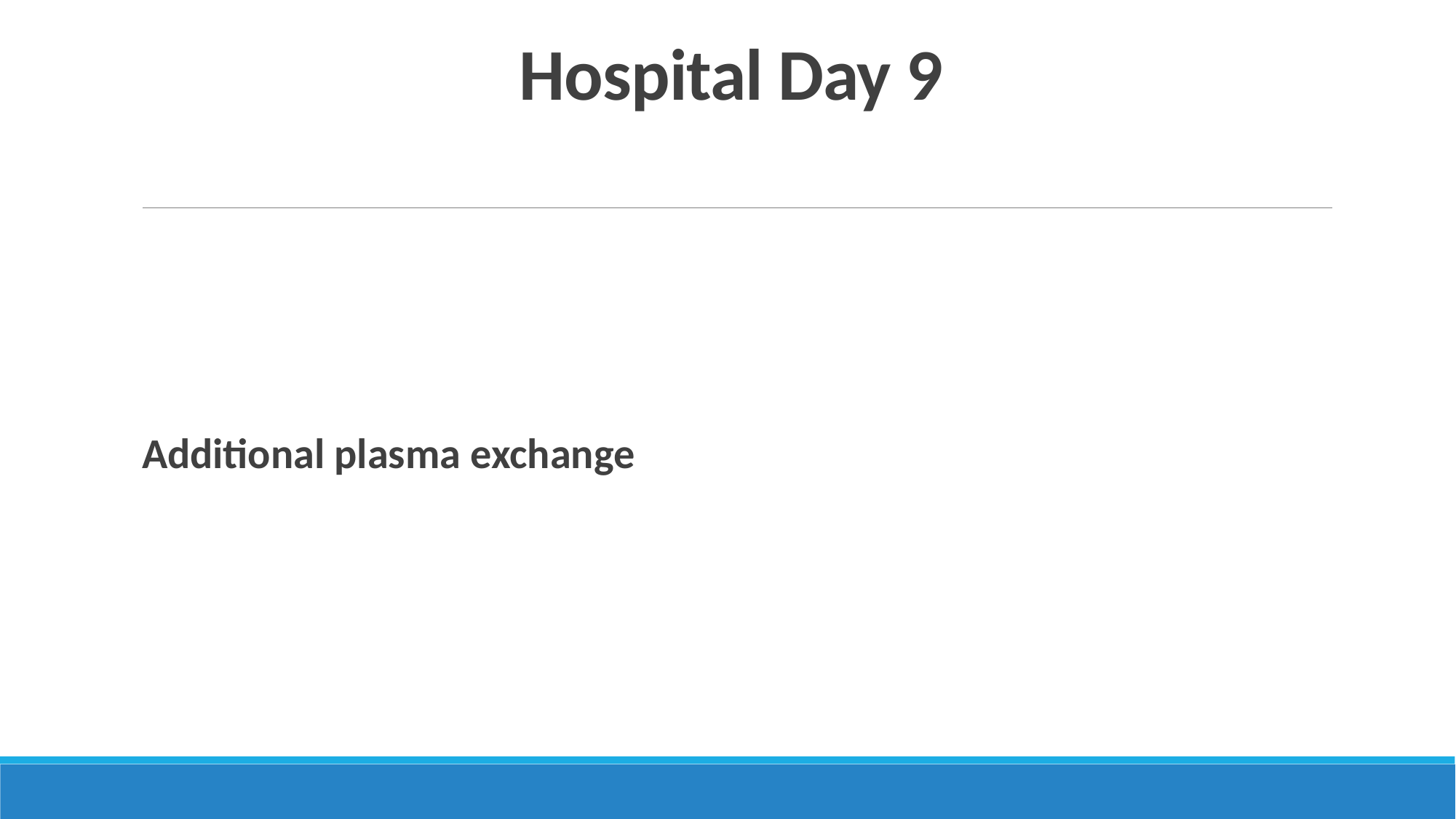

# Hospital Day 9

Additional plasma exchange